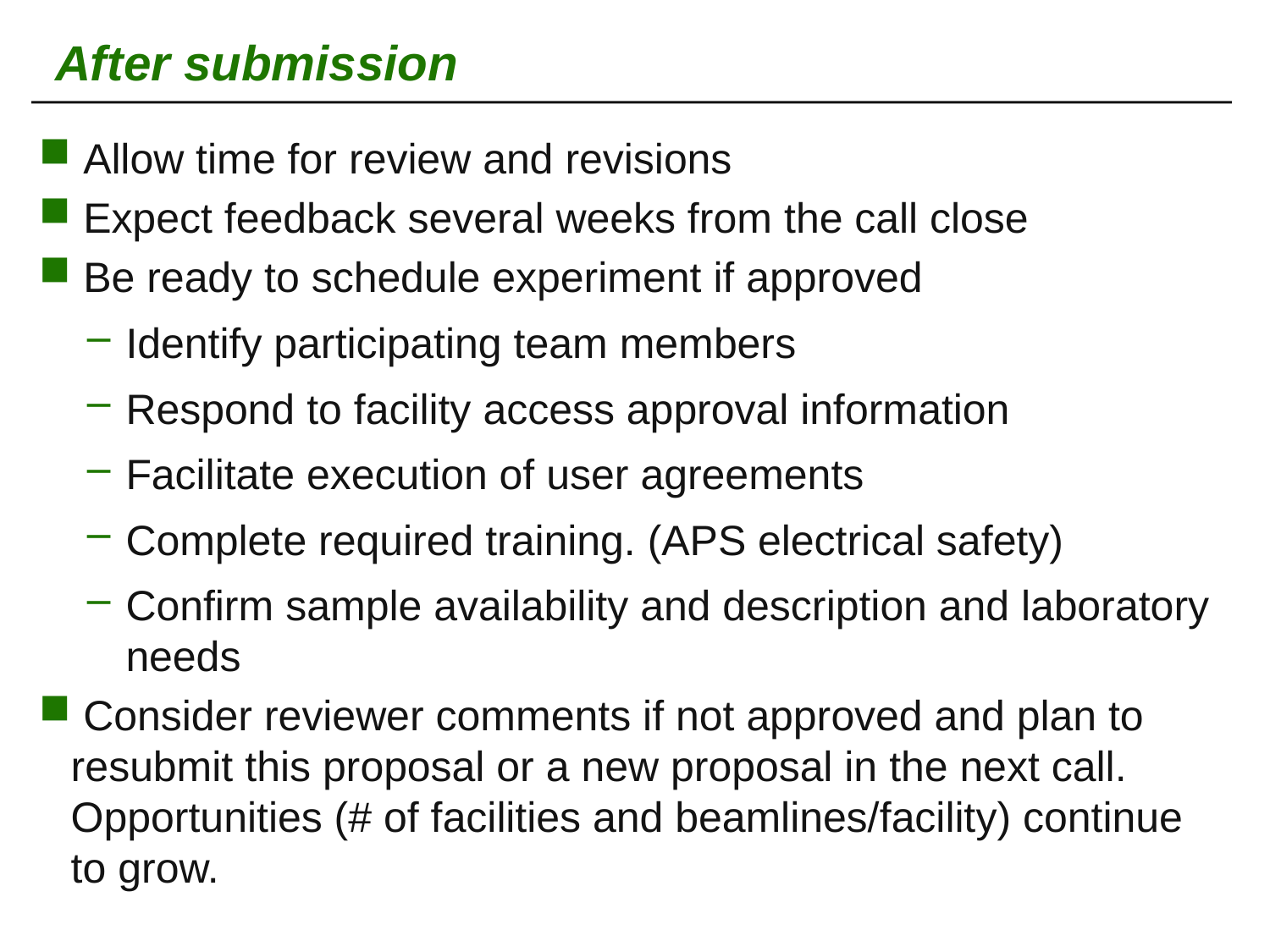

After submission
 Allow time for review and revisions
 Expect feedback several weeks from the call close
 Be ready to schedule experiment if approved
Identify participating team members
Respond to facility access approval information
Facilitate execution of user agreements
Complete required training. (APS electrical safety)
Confirm sample availability and description and laboratory needs
 Consider reviewer comments if not approved and plan to resubmit this proposal or a new proposal in the next call. Opportunities (# of facilities and beamlines/facility) continue to grow.
37